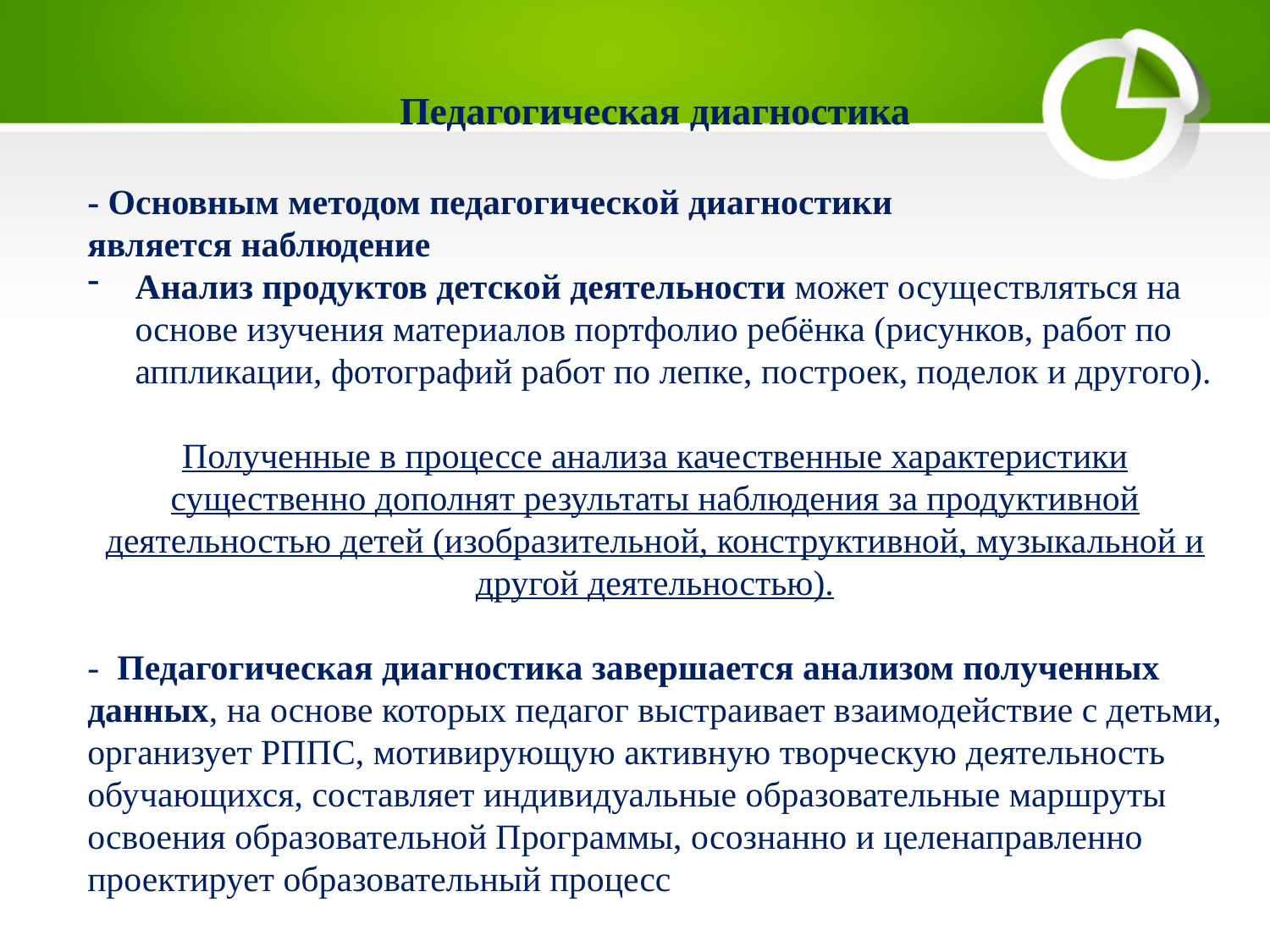

Педагогическая диагностика

- Основным методом педагогической диагностики
является наблюдение
Анализ продуктов детской деятельности может осуществляться на основе изучения материалов портфолио ребёнка (рисунков, работ по аппликации, фотографий работ по лепке, построек, поделок и другого).

Полученные в процессе анализа качественные характеристики
существенно дополнят результаты наблюдения за продуктивной деятельностью детей (изобразительной, конструктивной, музыкальной и другой деятельностью).

-  Педагогическая диагностика завершается анализом полученных данных, на основе которых педагог выстраивает взаимодействие с детьми, организует РППС, мотивирующую активную творческую деятельность обучающихся, составляет индивидуальные образовательные маршруты
освоения образовательной Программы, осознанно и целенаправленно проектирует образовательный процесс